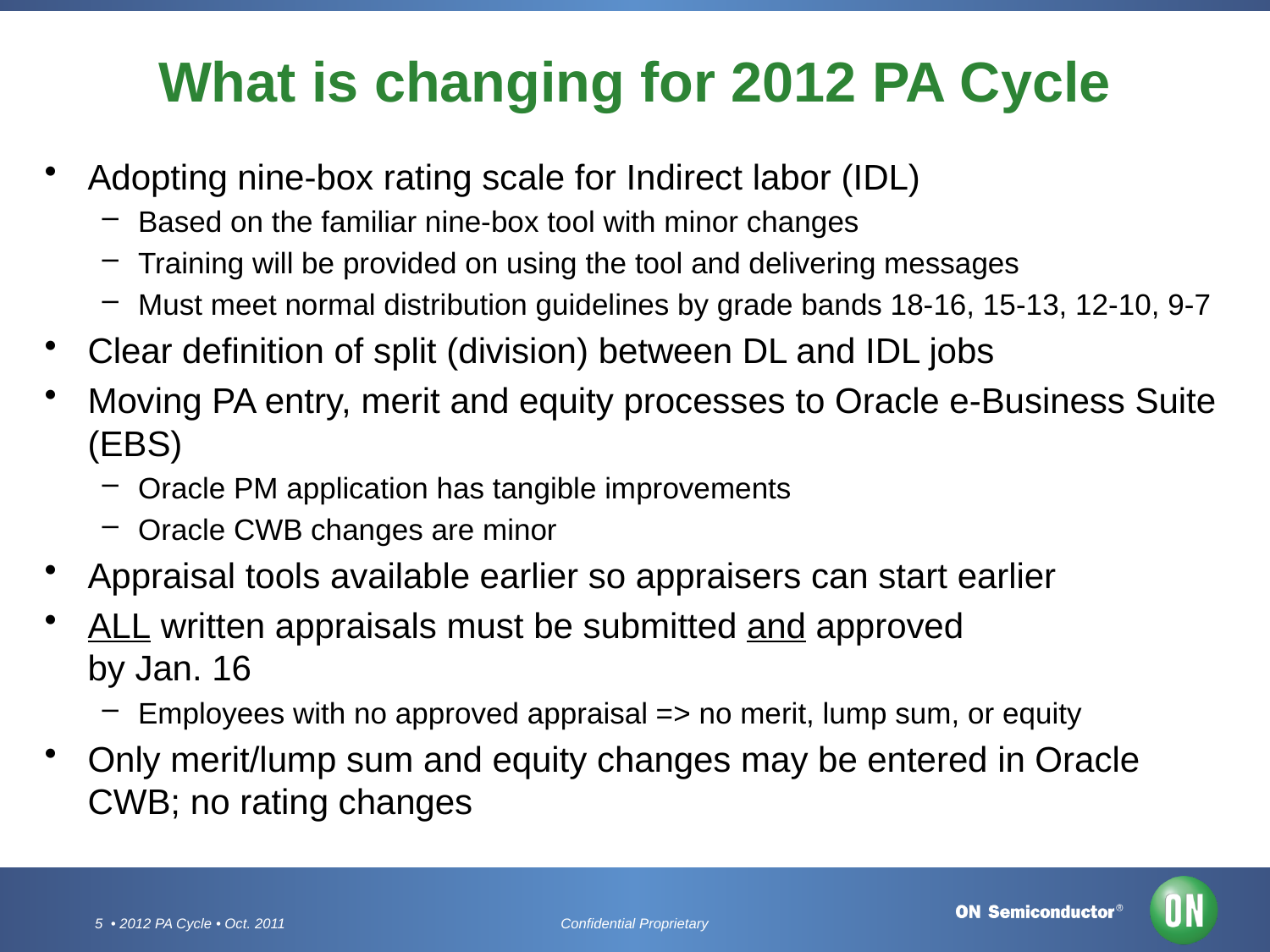

# What is changing for 2012 PA Cycle
Adopting nine-box rating scale for Indirect labor (IDL)
Based on the familiar nine-box tool with minor changes
Training will be provided on using the tool and delivering messages
Must meet normal distribution guidelines by grade bands 18-16, 15-13, 12-10, 9-7
Clear definition of split (division) between DL and IDL jobs
Moving PA entry, merit and equity processes to Oracle e-Business Suite (EBS)
Oracle PM application has tangible improvements
Oracle CWB changes are minor
Appraisal tools available earlier so appraisers can start earlier
ALL written appraisals must be submitted and approved
by Jan. 16
Employees with no approved appraisal => no merit, lump sum, or equity
Only merit/lump sum and equity changes may be entered in Oracle CWB; no rating changes